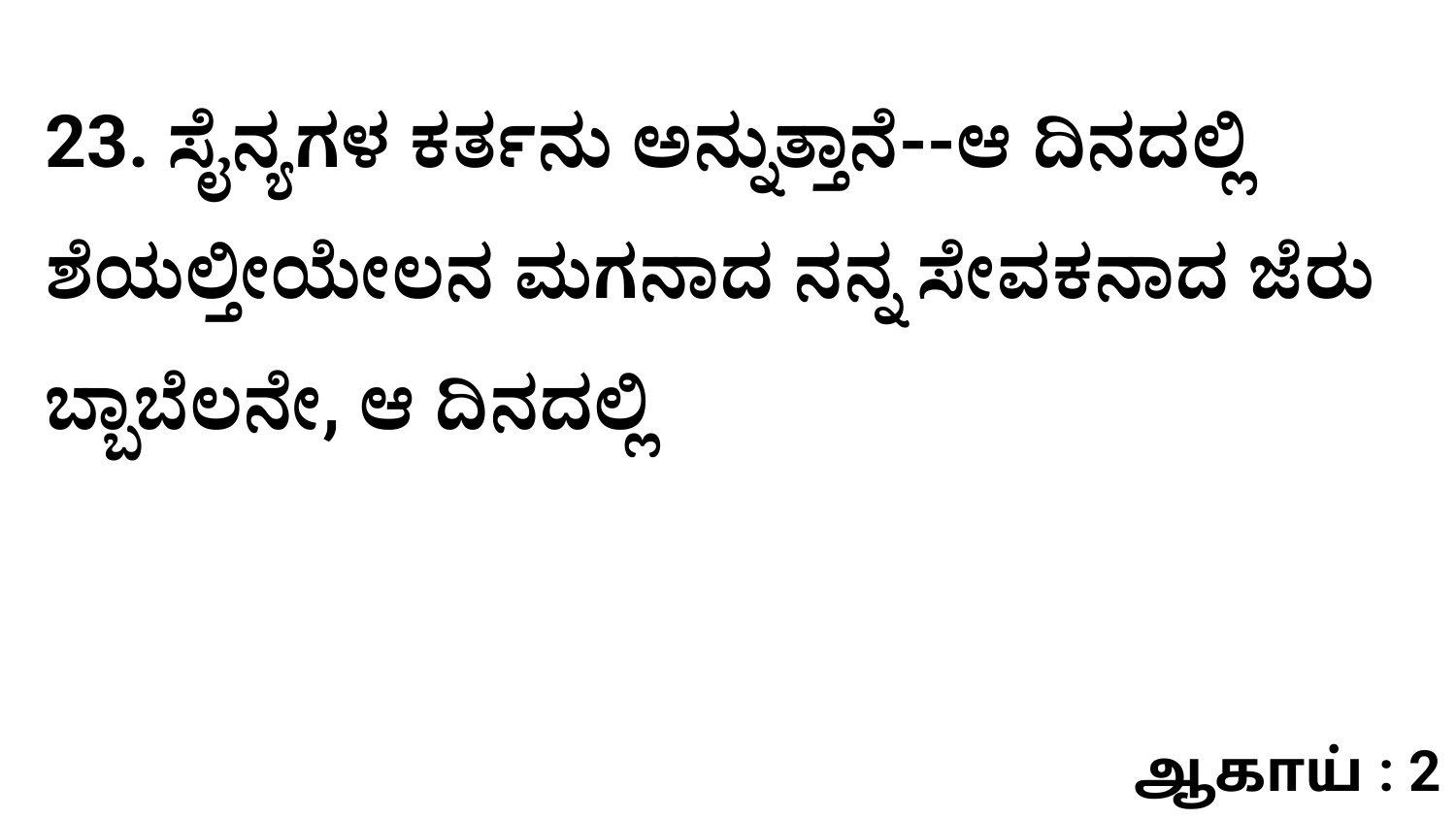

23. ಸೈನ್ಯಗಳ ಕರ್ತನು ಅನ್ನುತ್ತಾನೆ--ಆ ದಿನದಲ್ಲಿ ಶೆಯಲ್ತೀಯೇಲನ ಮಗನಾದ ನನ್ನ ಸೇವಕನಾದ ಜೆರು ಬ್ಬಾಬೆಲನೇ, ಆ ದಿನದಲ್ಲಿ
ஆகாய் : 2